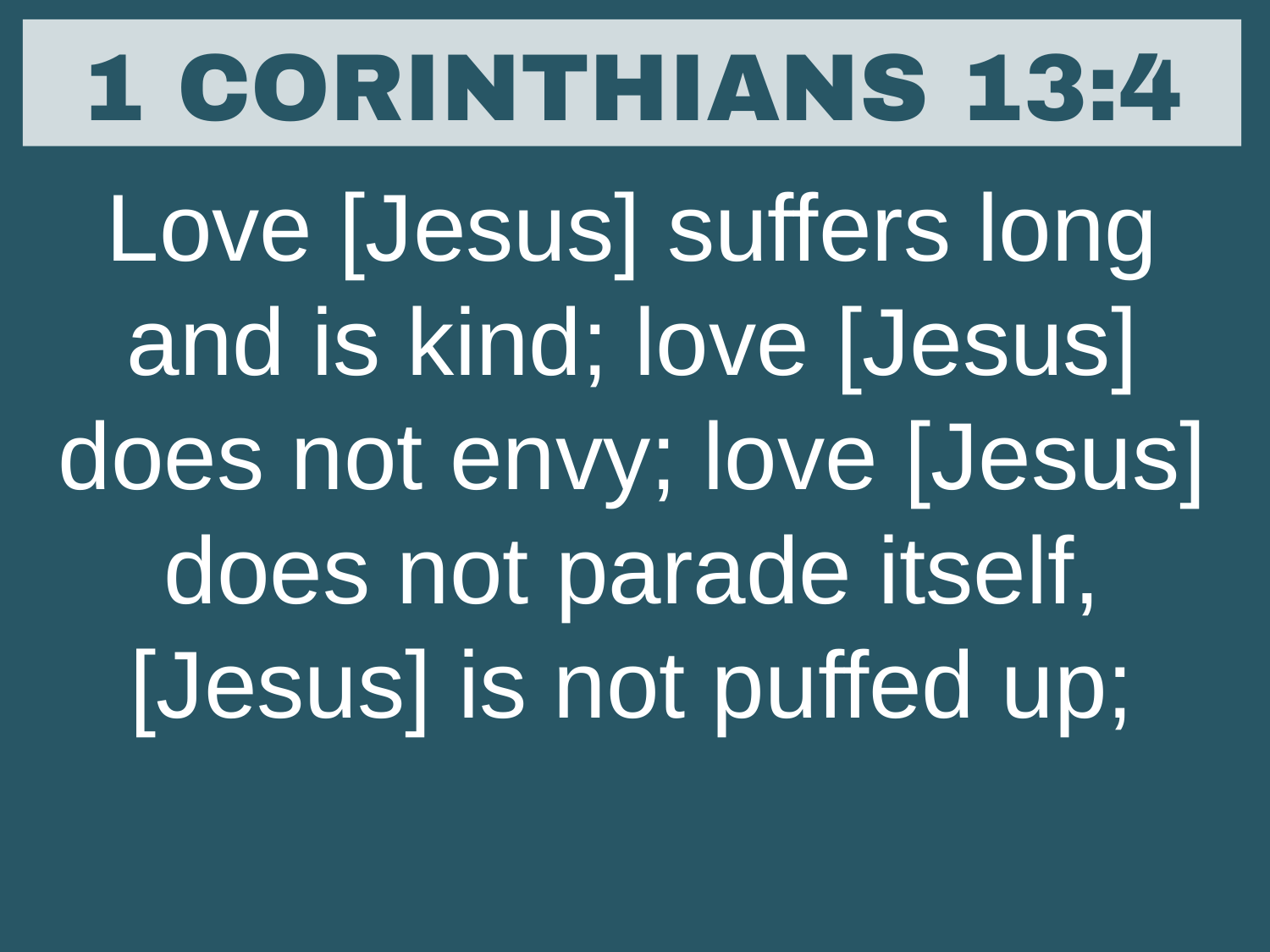

1 CORINTHIANS 13:4
Love [Jesus] suffers long and is kind; love [Jesus] does not envy; love [Jesus] does not parade itself, [Jesus] is not puffed up;